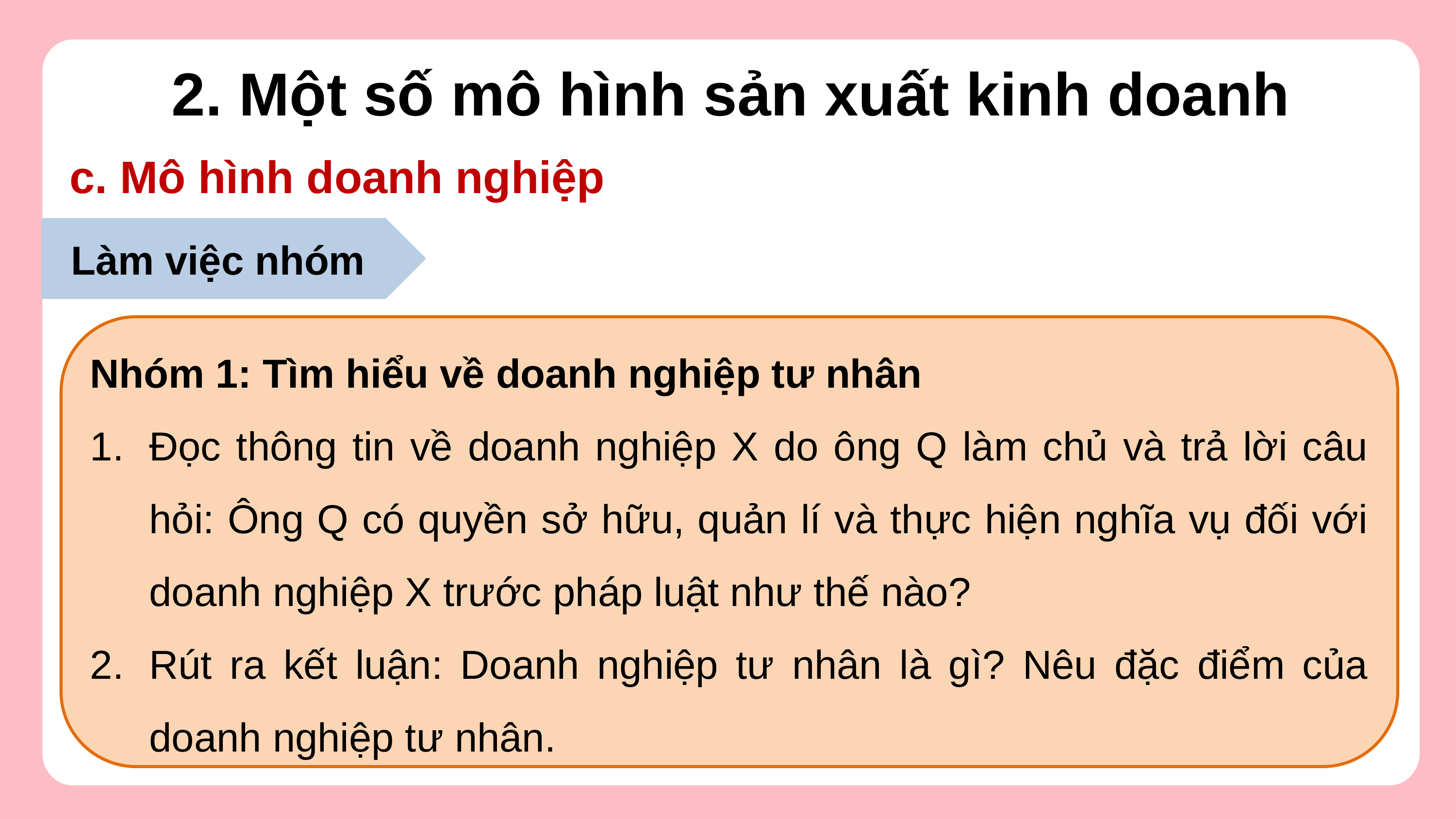

2. Một số mô hình sản xuất kinh doanh
c. Mô hình doanh nghiệp
Làm việc nhóm
Nhóm 1: Tìm hiểu về doanh nghiệp tư nhân
Đọc thông tin về doanh nghiệp X do ông Q làm chủ và trả lời câu hỏi: Ông Q có quyền sở hữu, quản lí và thực hiện nghĩa vụ đối với doanh nghiệp X trước pháp luật như thế nào?
Rút ra kết luận: Doanh nghiệp tư nhân là gì? Nêu đặc điểm của doanh nghiệp tư nhân.